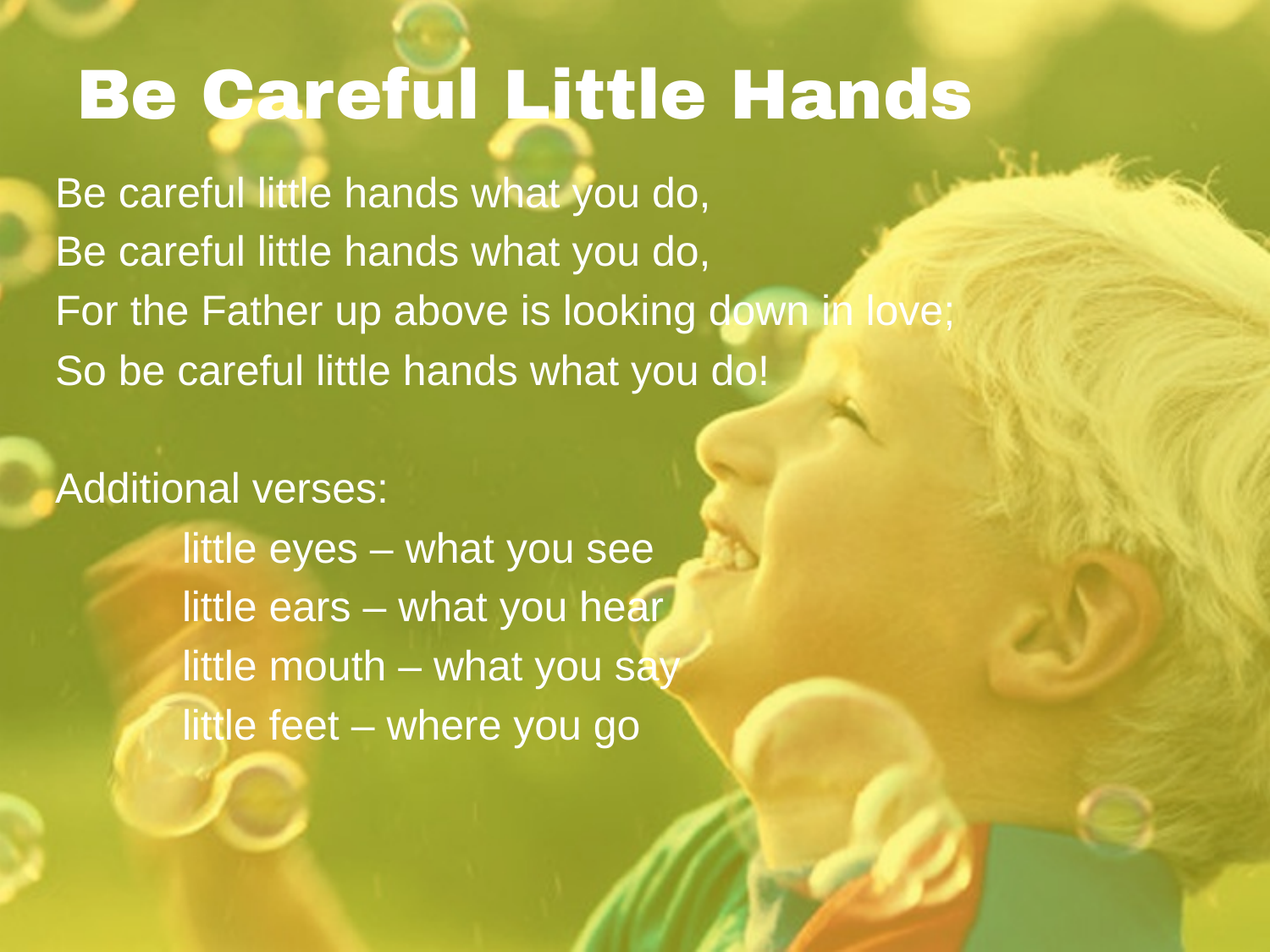

# Be Careful Little Hands
Be careful little hands what you do,
Be careful little hands what you do,
For the Father up above is looking down in love;
So be careful little hands what you do!

Additional verses:
	little eyes – what you see
	little ears – what you hear
	little mouth – what you say
	little feet – where you go